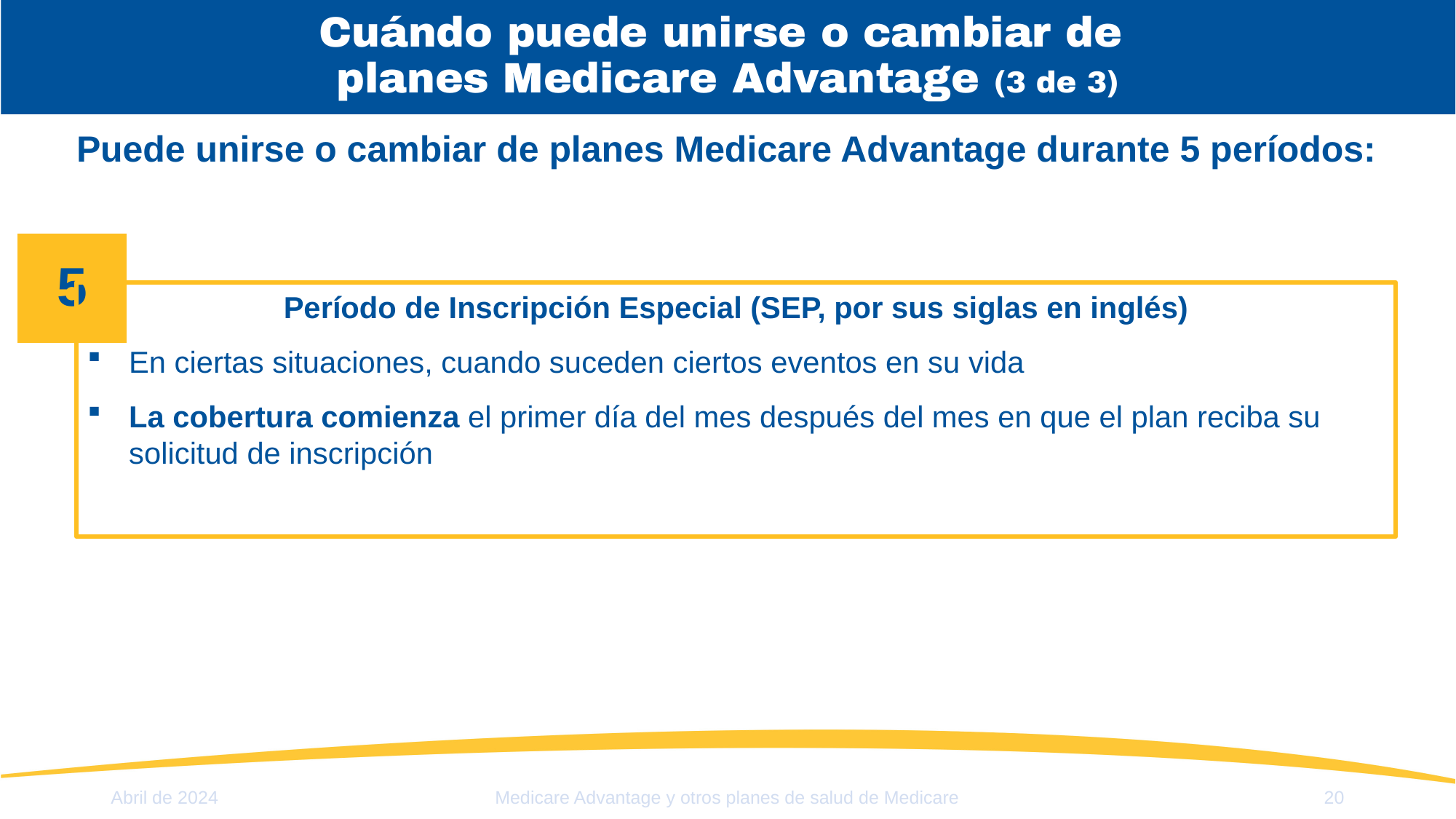

# Cuándo puede unirse o cambiar de planes Medicare Advantage (3 de 3)
Puede unirse o cambiar de planes Medicare Advantage durante 5 períodos:
5
Período de Inscripción Especial (SEP, por sus siglas en inglés)
En ciertas situaciones, cuando suceden ciertos eventos en su vida
La cobertura comienza el primer día del mes después del mes en que el plan reciba su solicitud de inscripción
Abril de 2024
Medicare Advantage y otros planes de salud de Medicare
20